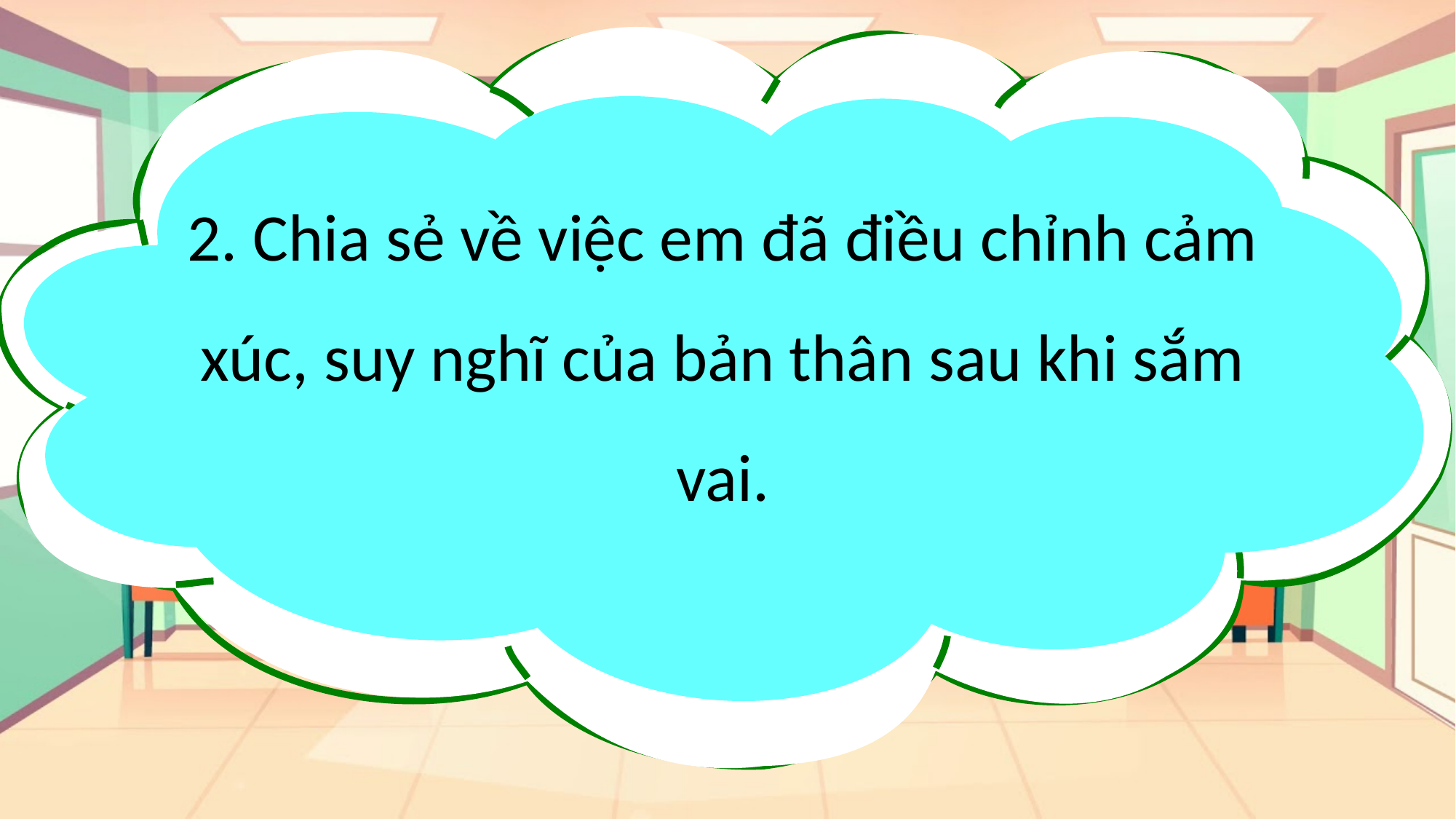

2. Chia sẻ về việc em đã điều chỉnh cảm xúc, suy nghĩ của bản thân sau khi sắm vai.